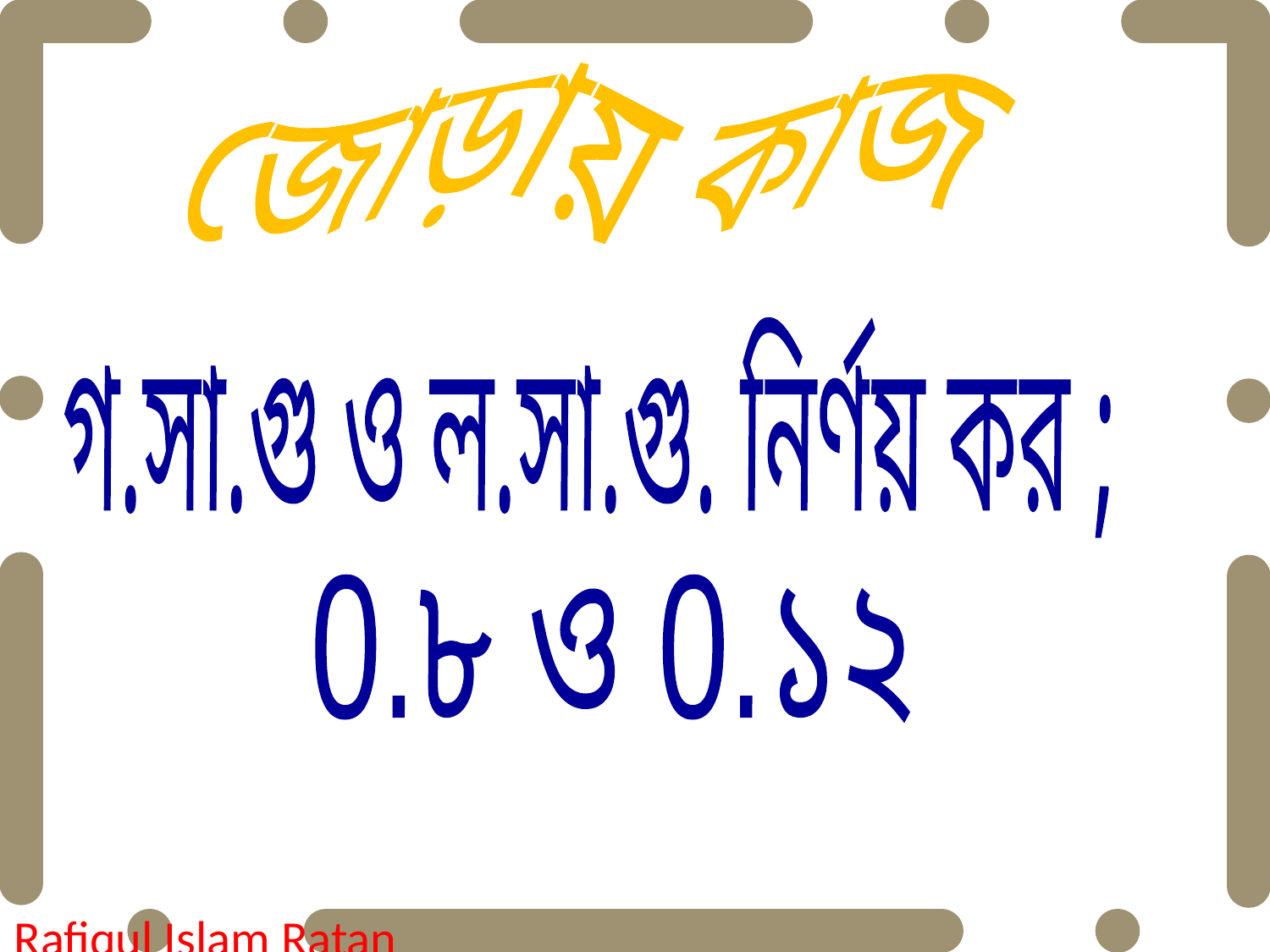

জোড়ায় কাজ
গ.সা.গু ও ল.সা.গু. নির্ণয় কর ;
 0.৮ ও 0.১২